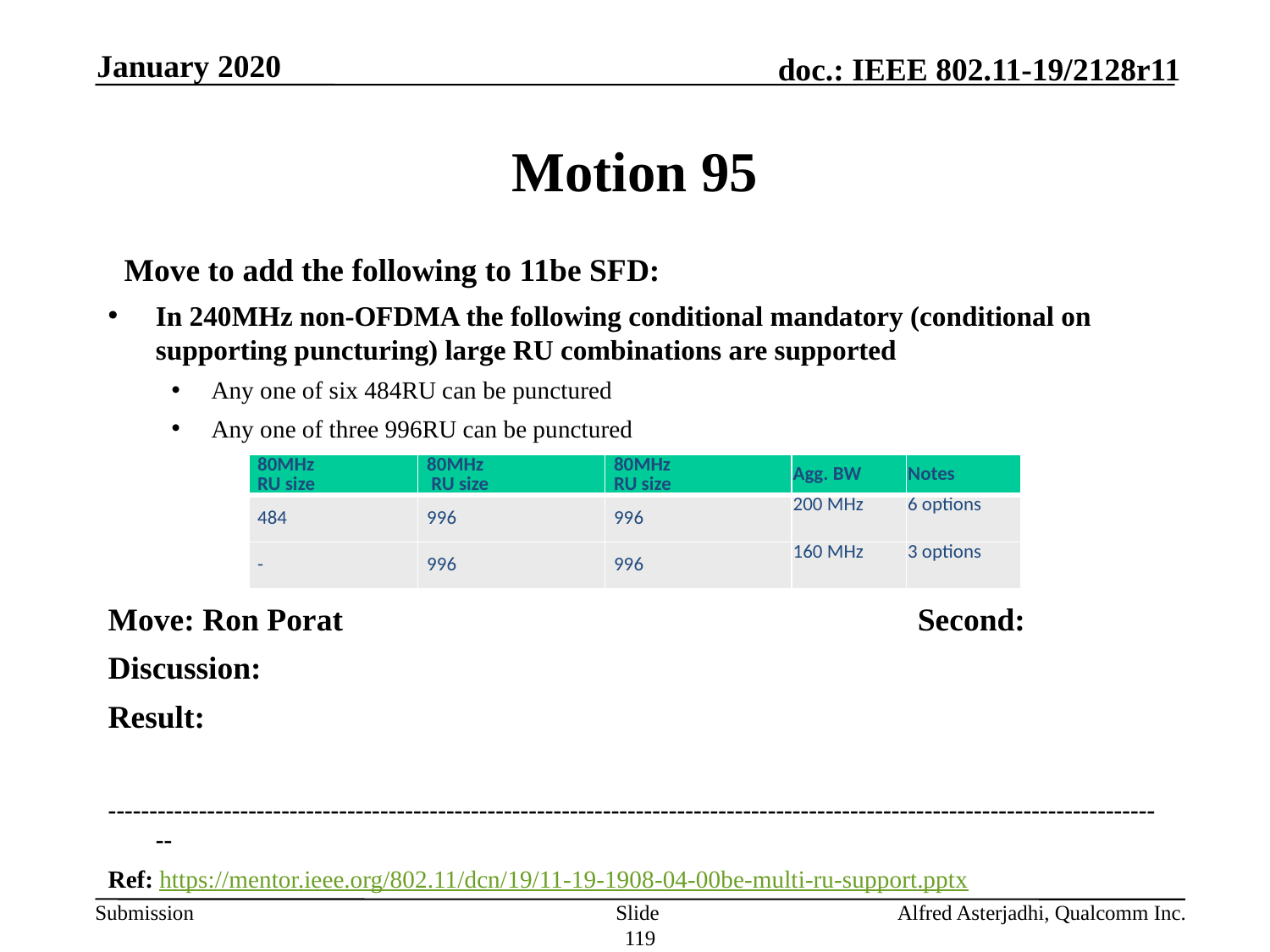

January 2020
# Motion 95
  Move to add the following to 11be SFD:
In 240MHz non-OFDMA the following conditional mandatory (conditional on supporting puncturing) large RU combinations are supported
Any one of six 484RU can be punctured
Any one of three 996RU can be punctured

Move: Ron Porat					Second:
Discussion:
Result:

---------------------------------------------------------------------------------------------------------------------------------
Ref: https://mentor.ieee.org/802.11/dcn/19/11-19-1908-04-00be-multi-ru-support.pptx

| 80MHz RU size | 80MHz  RU size | 80MHz RU size | Agg. BW | Notes |
| --- | --- | --- | --- | --- |
| 484 | 996 | 996 | 200 MHz | 6 options |
| - | 996 | 996 | 160 MHz | 3 options |
Slide 119
Alfred Asterjadhi, Qualcomm Inc.